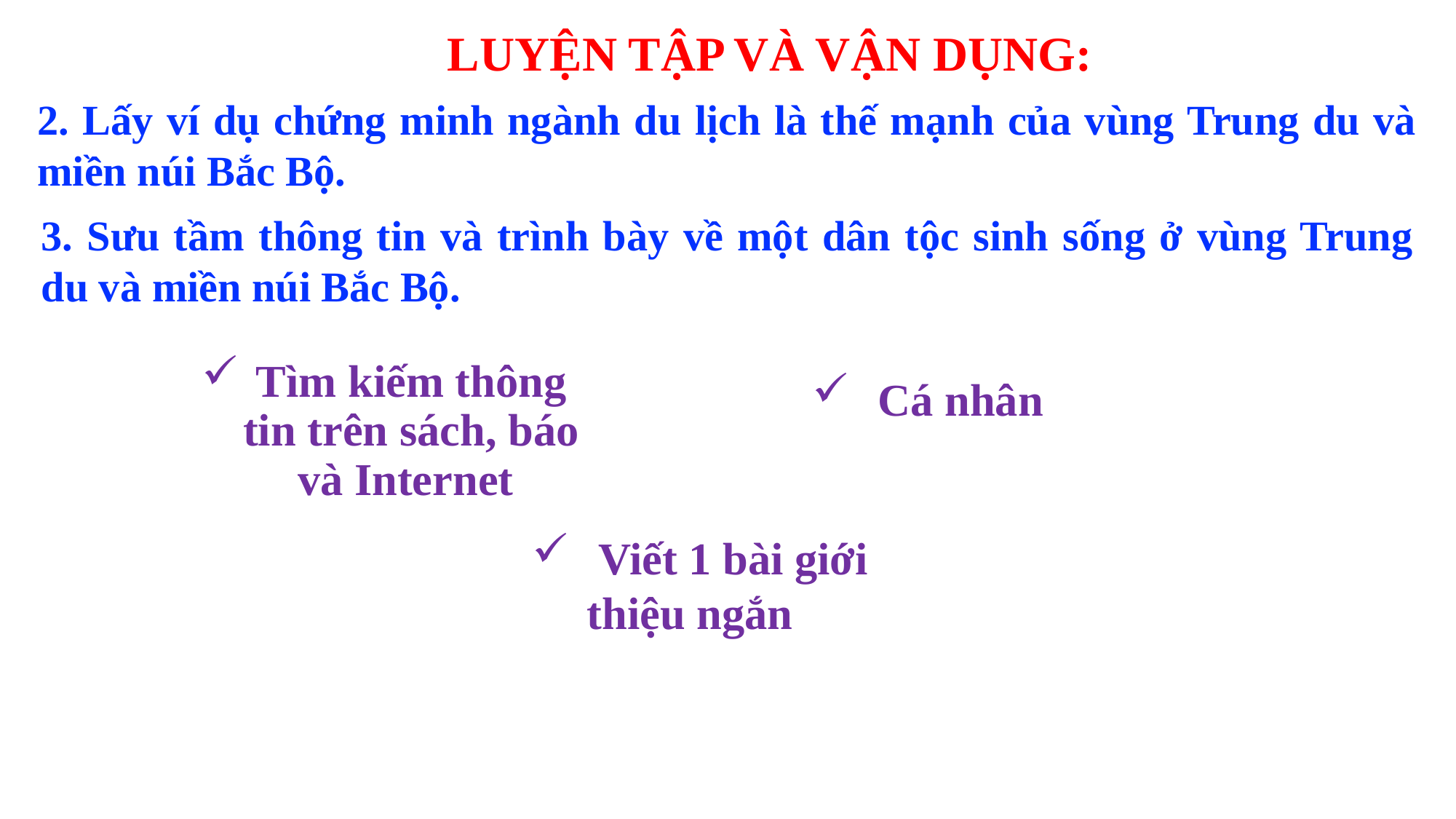

LUYỆN TẬP VÀ VẬN DỤNG:
2. Lấy ví dụ chứng minh ngành du lịch là thế mạnh của vùng Trung du và miền núi Bắc Bộ.
3. Sưu tầm thông tin và trình bày về một dân tộc sinh sống ở vùng Trung du và miền núi Bắc Bộ.
Tìm kiếm thông tin trên sách, báo và Internet
 Cá nhân
 Viết 1 bài giới thiệu ngắn